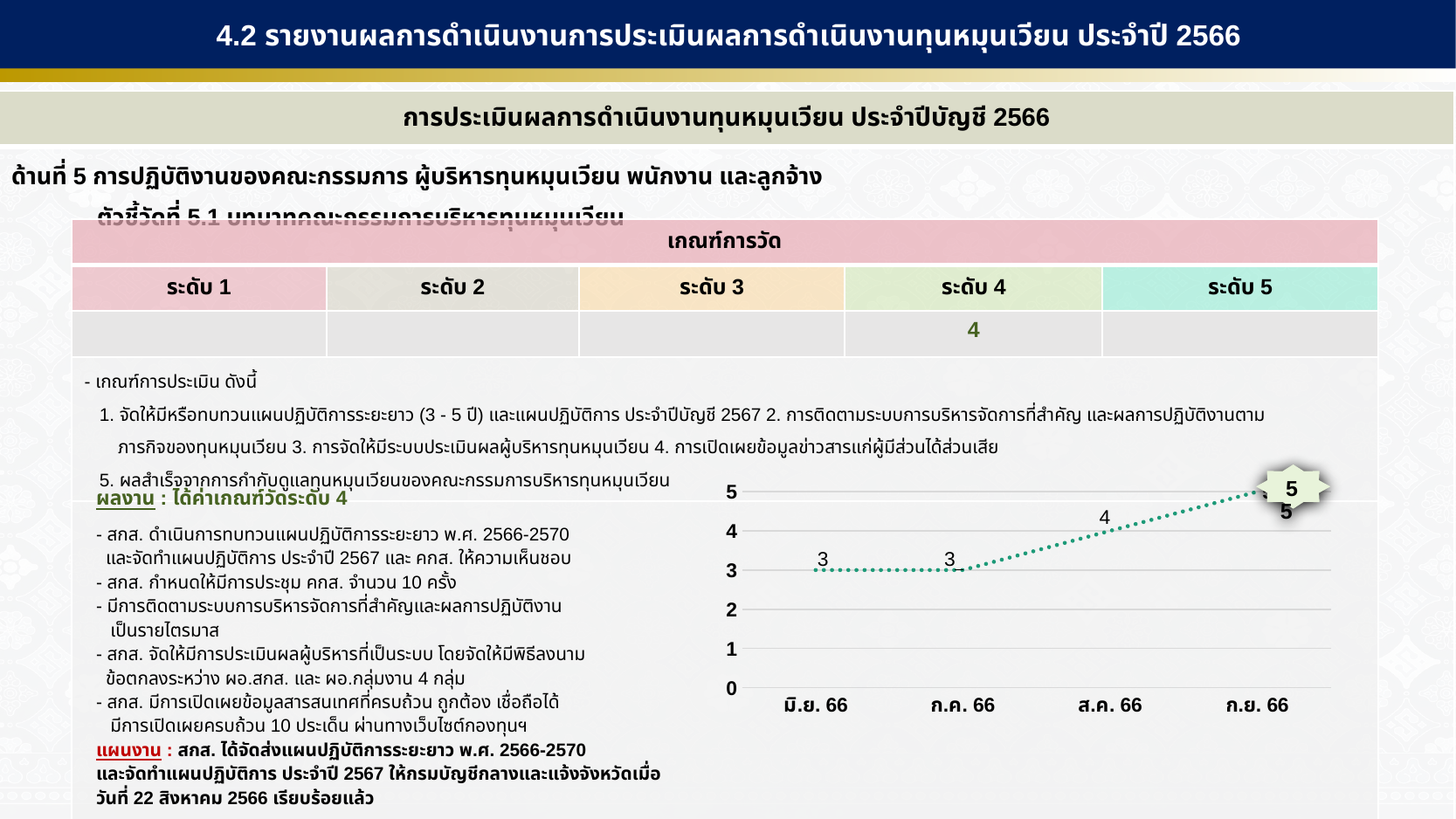

4.2 รายงานผลการดำเนินงานการประเมินผลการดำเนินงานทุนหมุนเวียน ประจำปี 2566
| การประเมินผลการดำเนินงานทุนหมุนเวียน ประจำปีบัญชี 2566 |
| --- |
| ด้านที่ 5 การปฏิบัติงานของคณะกรรมการ ผู้บริหารทุนหมุนเวียน พนักงาน และลูกจ้าง ตัวชี้วัดที่ 5.1 บทบาทคณะกรรมการบริหารทุนหมุนเวียน |
| เกณฑ์การวัด |  |  |  |  |
| --- | --- | --- | --- | --- |
| ระดับ 1 | ระดับ 2 | ระดับ 3 | ระดับ 4 | ระดับ 5 |
|  |  |  | 4 |  |
| - เกณฑ์การประเมิน ดังนี้ 1. จัดให้มีหรือทบทวนแผนปฏิบัติการระยะยาว (3 - 5 ปี) และแผนปฏิบัติการ ประจำปีบัญชี 2567 2. การติดตามระบบการบริหารจัดการที่สำคัญ และผลการปฏิบัติงานตาม ภารกิจของทุนหมุนเวียน 3. การจัดให้มีระบบประเมินผลผู้บริหารทุนหมุนเวียน 4. การเปิดเผยข้อมูลข่าวสารแก่ผู้มีส่วนได้ส่วนเสีย 5. ผลสำเร็จจากการกำกับดูแลทุนหมุนเวียนของคณะกรรมการบริหารทุนหมุนเวียน |  |  |  |  |
|  |  |  |  |  |

### Chart

| Category | Series 1 | Series 2 |
|---|---|---|
| มิ.ย. 66 | 3.0 | None |
| ก.ค. 66 | 3.0 | None |
| ส.ค. 66 | 4.0 | None |
| ก.ย. 66 | 5.0 | 5.0 |
ผลงาน : ได้ค่าเกณฑ์วัดระดับ 4
- สกส. ดำเนินการทบทวนแผนปฏิบัติการระยะยาว พ.ศ. 2566-2570
  และจัดทำแผนปฏิบัติการ ประจำปี 2567 และ คกส. ให้ความเห็นชอบ
- สกส. กำหนดให้มีการประชุม คกส. จำนวน 10 ครั้ง
- มีการติดตามระบบการบริหารจัดการที่สำคัญและผลการปฏิบัติงาน
   เป็นรายไตรมาส
- สกส. จัดให้มีการประเมินผลผู้บริหารที่เป็นระบบ โดยจัดให้มีพิธีลงนาม
  ข้อตกลงระหว่าง ผอ.สกส. และ ผอ.กลุ่มงาน 4 กลุ่ม
- สกส. มีการเปิดเผยข้อมูลสารสนเทศที่ครบถ้วน ถูกต้อง เชื่อถือได้
   มีการเปิดเผยครบถ้วน 10 ประเด็น ผ่านทางเว็บไซต์กองทุนฯ
แผนงาน : สกส. ได้จัดส่งแผนปฏิบัติการระยะยาว พ.ศ. 2566-2570
และจัดทำแผนปฏิบัติการ ประจำปี 2567 ให้กรมบัญชีกลางและแจ้งจังหวัดเมื่อวันที่ 22 สิงหาคม 2566 เรียบร้อยแล้ว